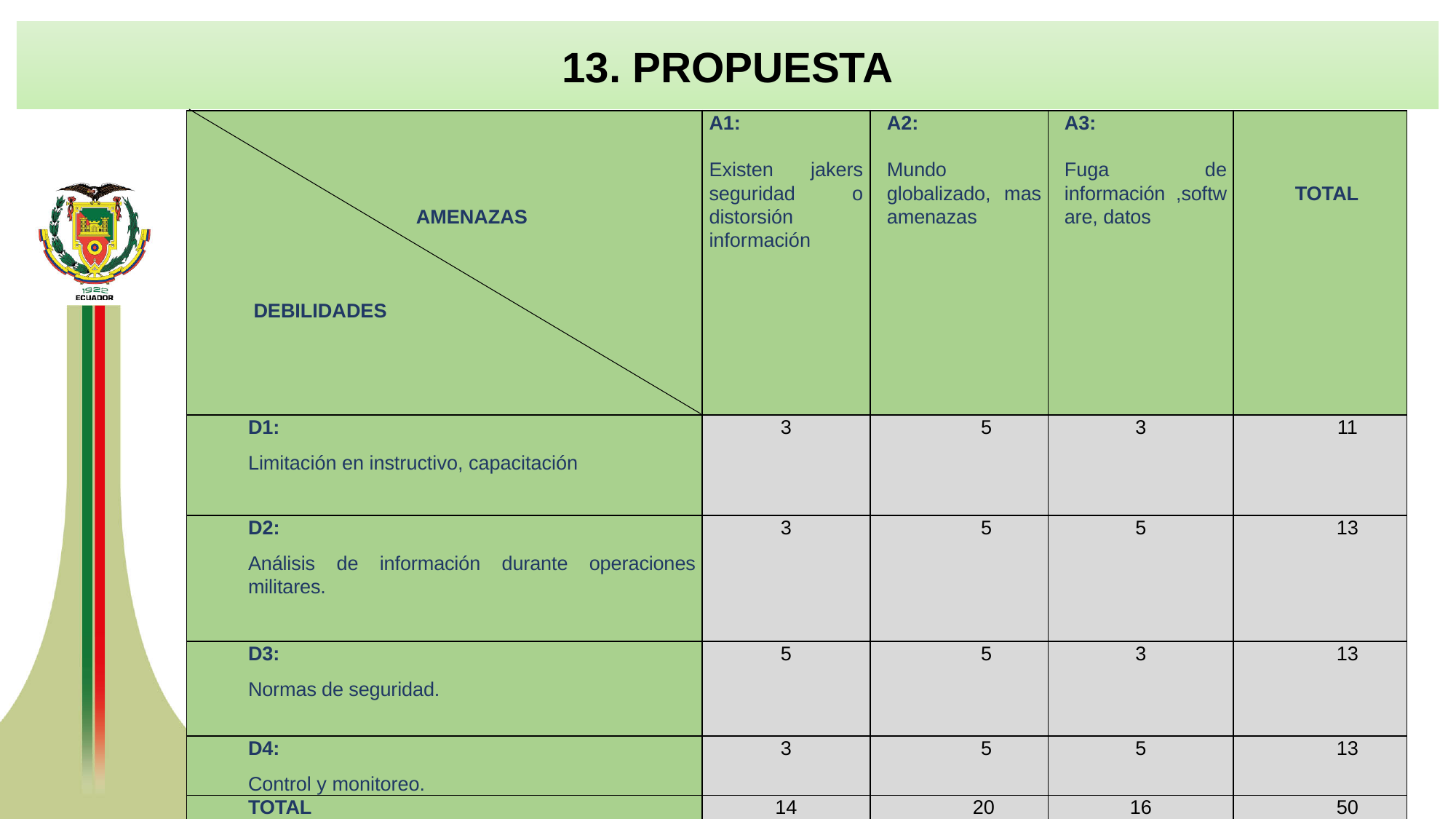

13. PROPUESTA
| AMENAZAS        DEBILIDADES | A1: Existen jakers seguridad o distorsión información | A2: Mundo globalizado, mas amenazas | A3: Fuga de información ,software, datos | TOTAL |
| --- | --- | --- | --- | --- |
| D1: Limitación en instructivo, capacitación | 3 | 5 | 3 | 11 |
| D2: Análisis de información durante operaciones militares. | 3 | 5 | 5 | 13 |
| D3: Normas de seguridad. | 5 | 5 | 3 | 13 |
| D4: Control y monitoreo. | 3 | 5 | 5 | 13 |
| TOTAL | 14 | 20 | 16 | 50 |